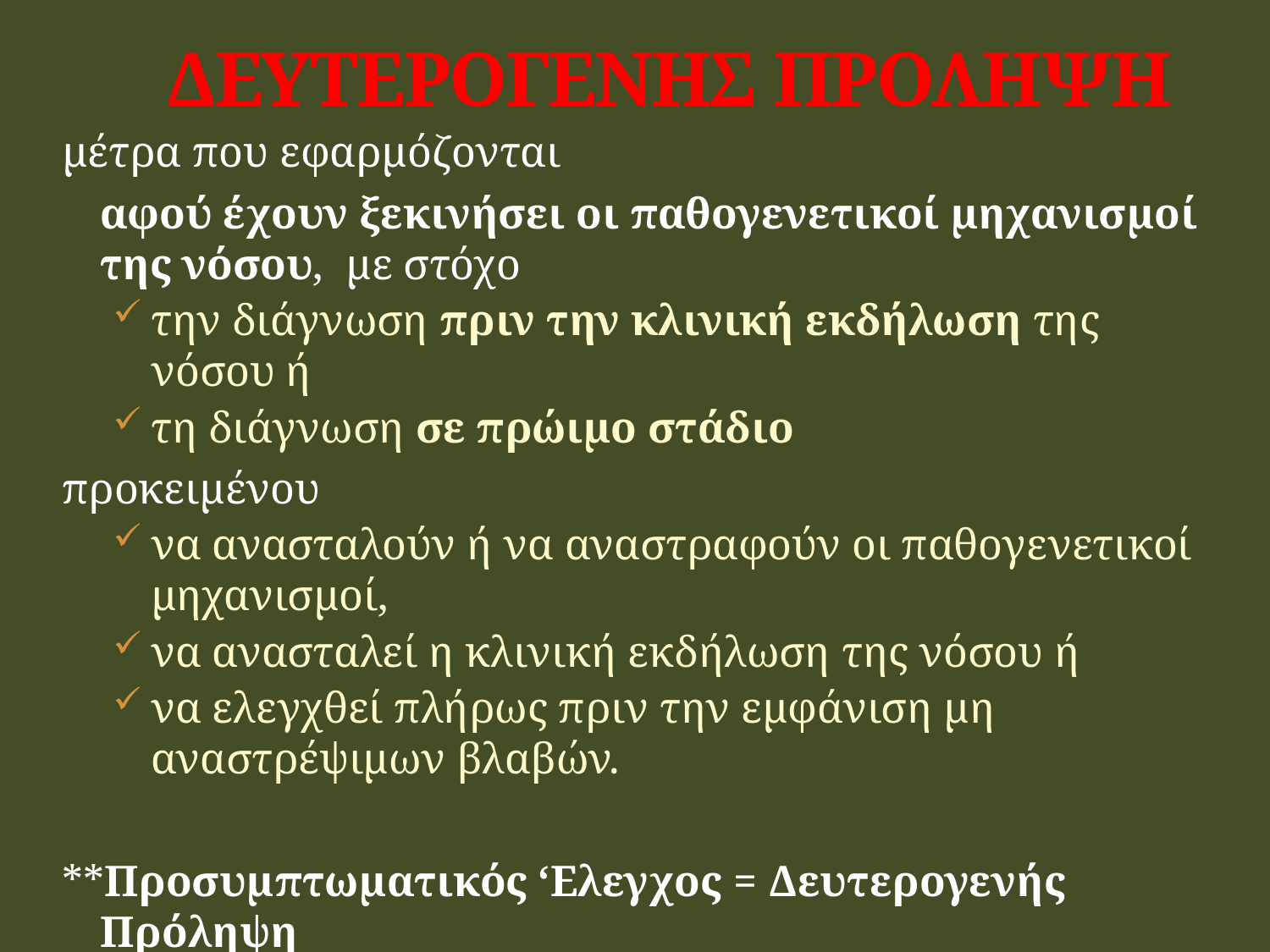

# ΔΕΥΤΕΡΟΓΕΝΗΣ ΠΡΟΛΗΨΗ
μέτρα που εφαρμόζονται
	αφού έχουν ξεκινήσει οι παθογενετικοί μηχανισμοί της νόσου,  με στόχο
την διάγνωση πριν την κλινική εκδήλωση της νόσου ή
τη διάγνωση σε πρώιμο στάδιο
προκειμένου
να ανασταλούν ή να αναστραφούν οι παθογενετικοί μηχανισμοί,
να ανασταλεί η κλινική εκδήλωση της νόσου ή
να ελεγχθεί πλήρως πριν την εμφάνιση μη αναστρέψιμων βλαβών.

**Προσυμπτωματικός ‘Ελεγχος = Δευτερογενής Πρόληψη